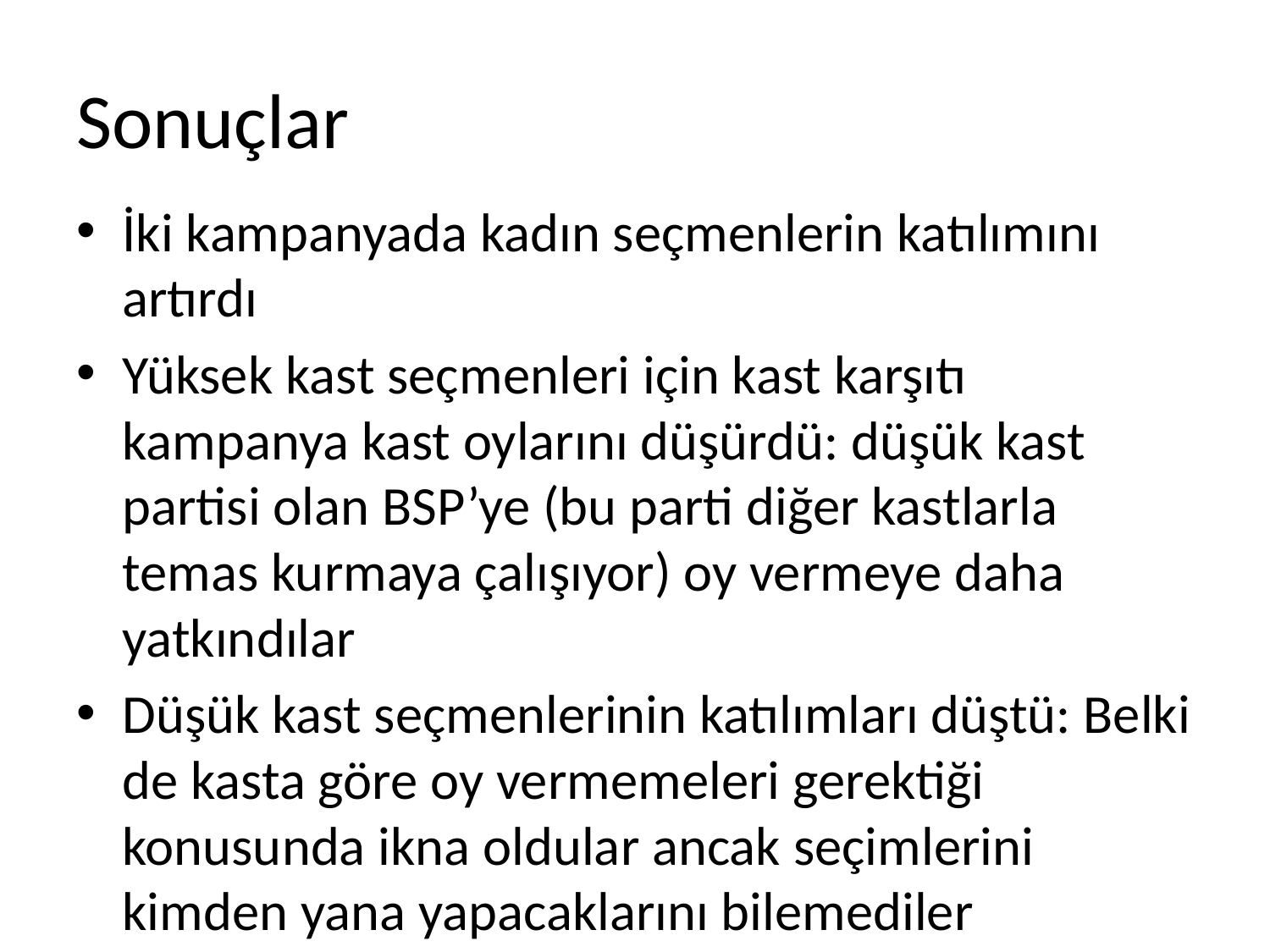

# Sonuçlar
İki kampanyada kadın seçmenlerin katılımını artırdı
Yüksek kast seçmenleri için kast karşıtı kampanya kast oylarını düşürdü: düşük kast partisi olan BSP’ye (bu parti diğer kastlarla temas kurmaya çalışıyor) oy vermeye daha yatkındılar
Düşük kast seçmenlerinin katılımları düştü: Belki de kasta göre oy vermemeleri gerektiği konusunda ikna oldular ancak seçimlerini kimden yana yapacaklarını bilemediler